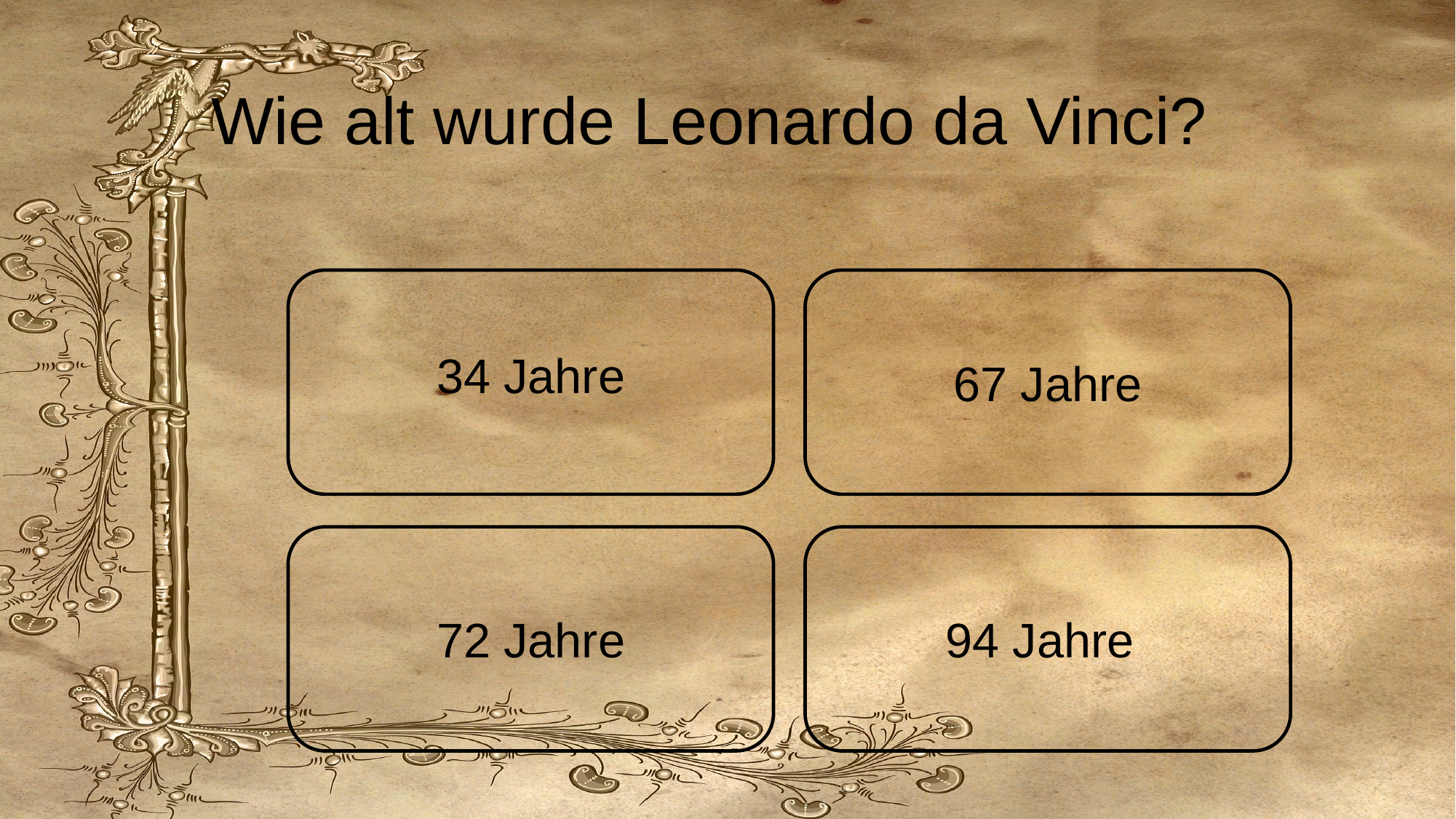

# Wie alt wurde Leonardo da Vinci?

34 Jahre
67 Jahre

72 Jahre
94 Jahre